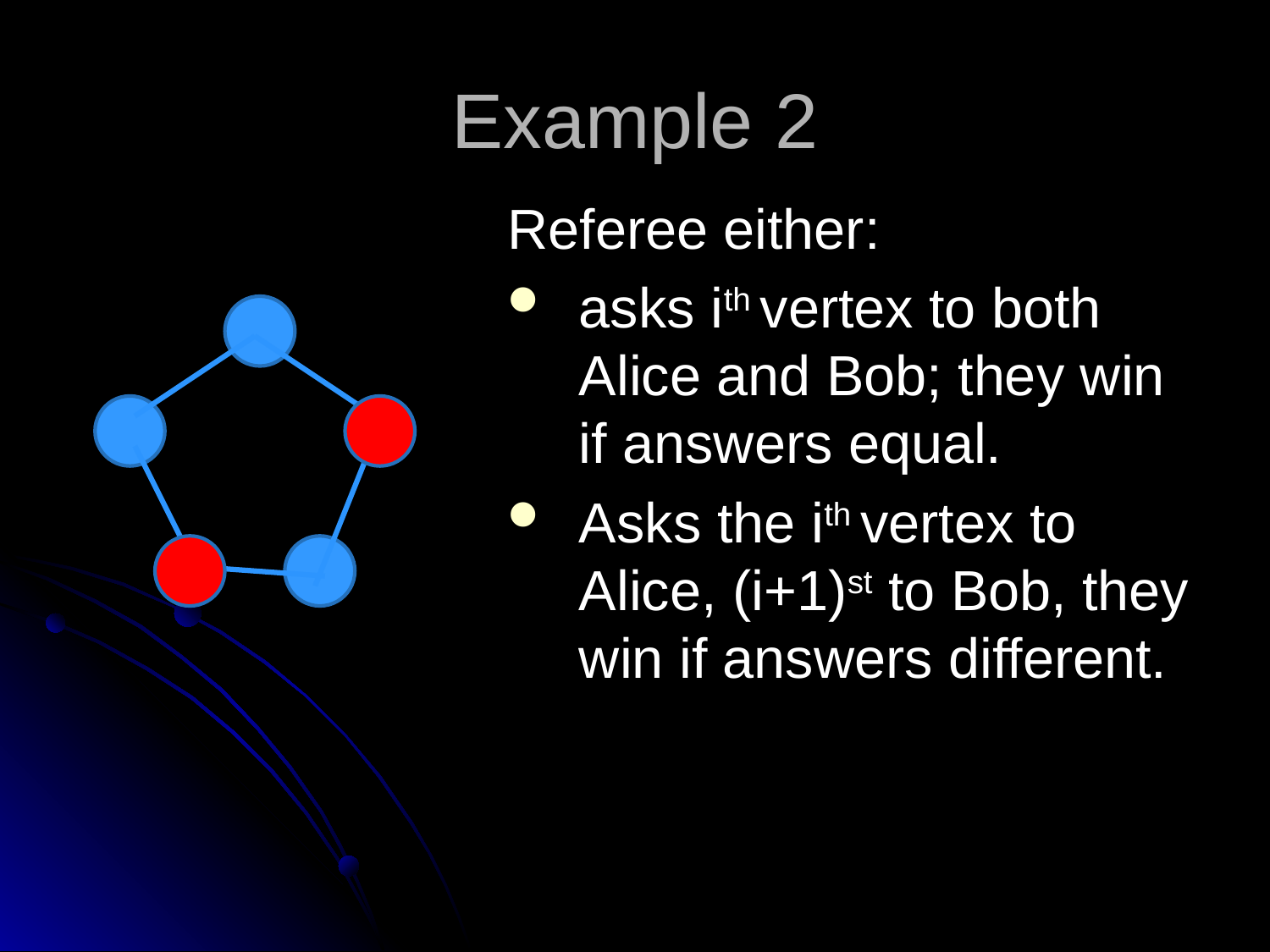

Example 2
Referee either:
asks ith vertex to both Alice and Bob; they win if answers equal.
Asks the ith vertex to Alice, (i+1)st to Bob, they win if answers different.